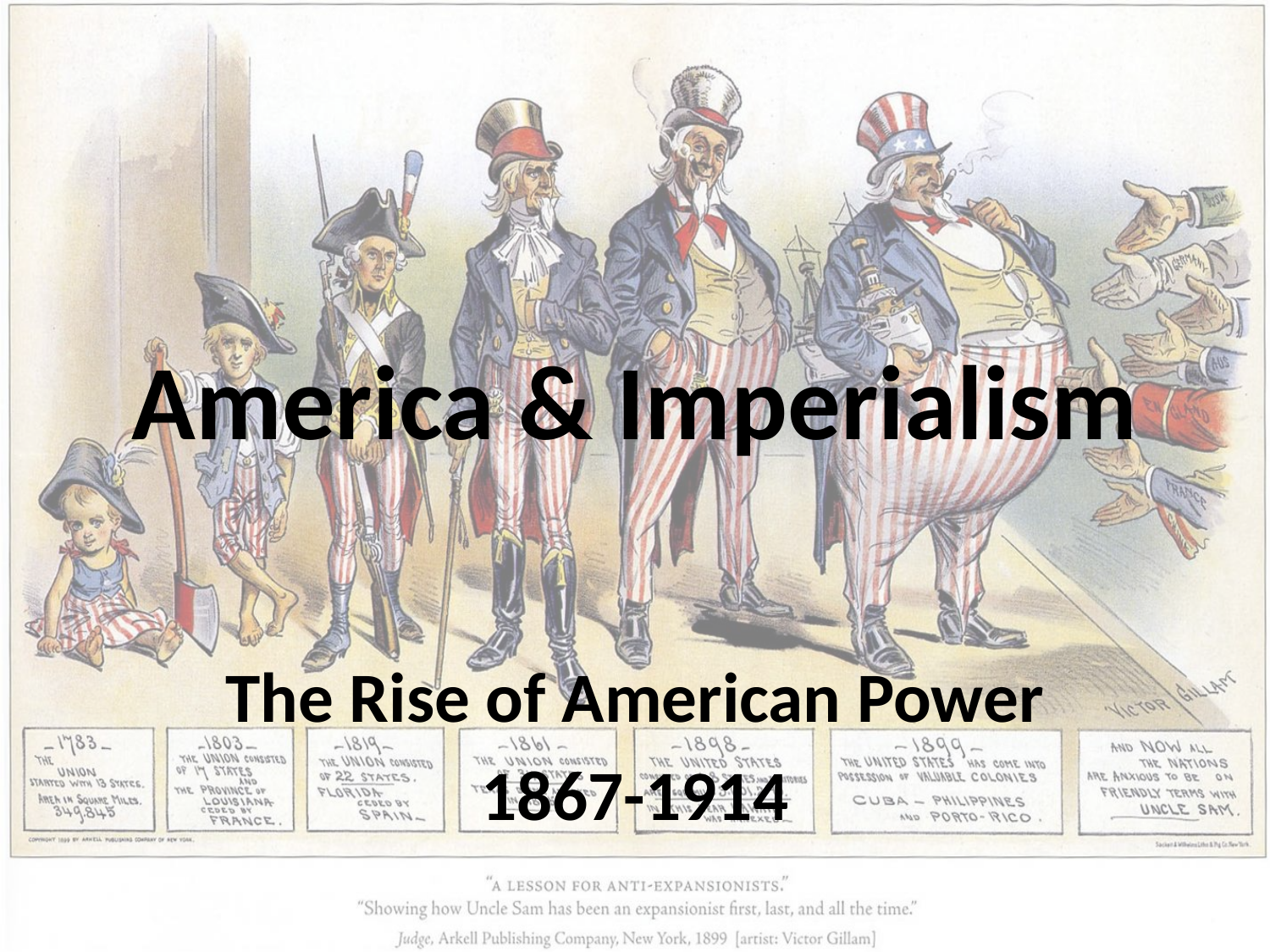

# America & Imperialism
The Rise of American Power
1867-1914